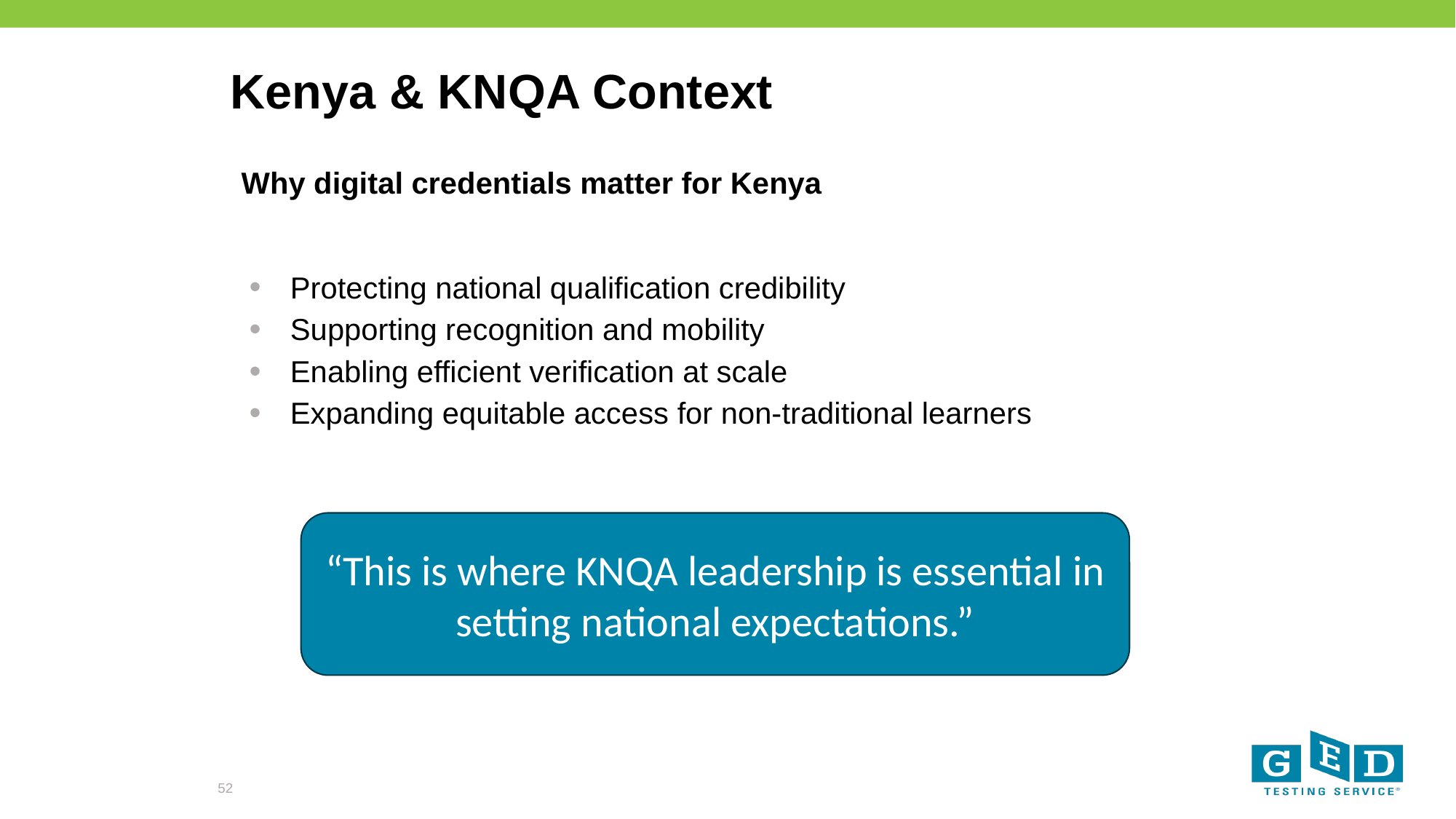

# Kenya & KNQA Context
Why digital credentials matter for Kenya
Protecting national qualification credibility
Supporting recognition and mobility
Enabling efficient verification at scale
Expanding equitable access for non‑traditional learners
“This is where KNQA leadership is essential in setting national expectations.”
52